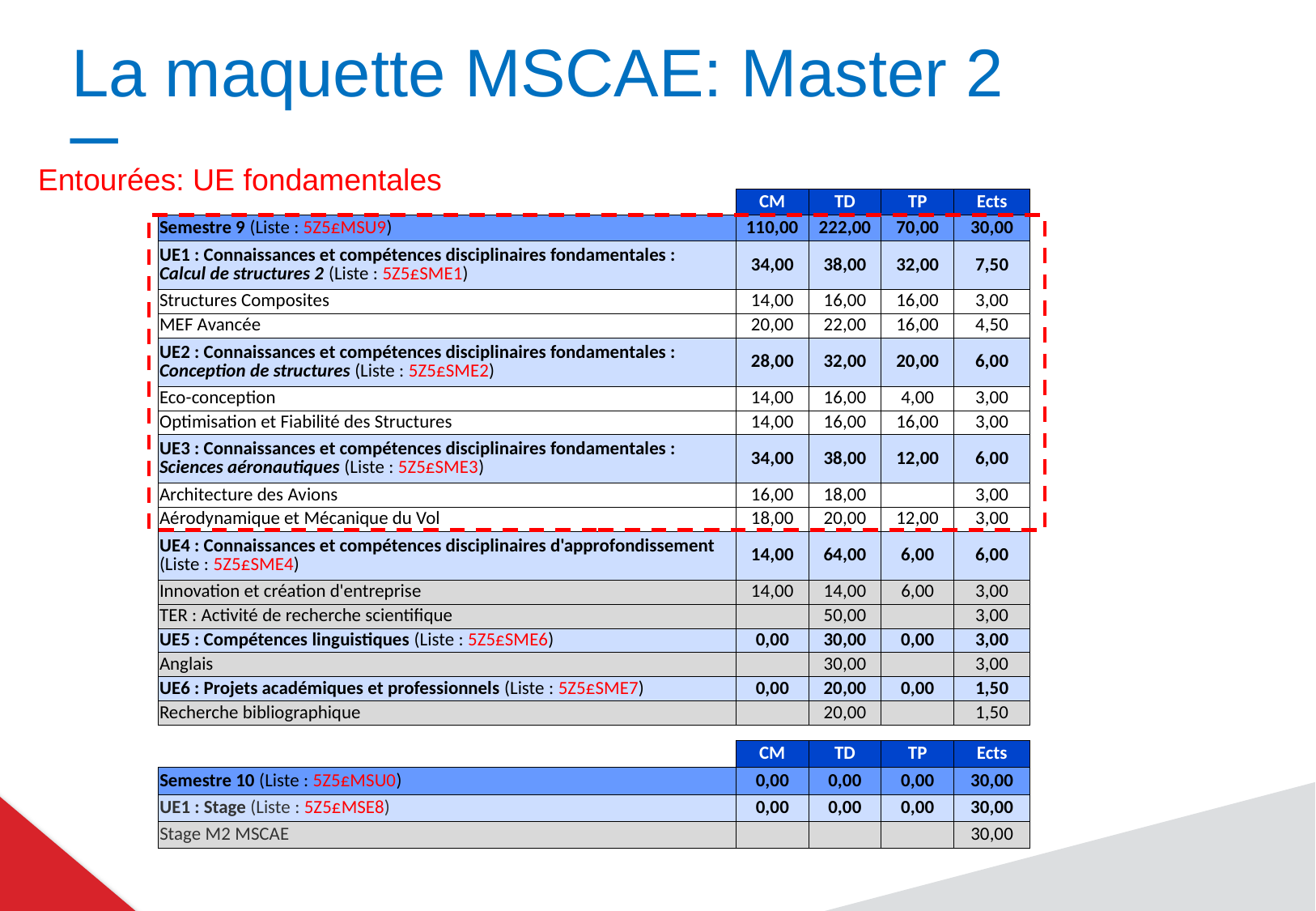

La maquette MSCAE: Master 2
_
Entourées: UE fondamentales
|  | CM | TD | TP | Ects |
| --- | --- | --- | --- | --- |
| Semestre 9 (Liste : 5Z5£MSU9) | 110,00 | 222,00 | 70,00 | 30,00 |
| UE1 : Connaissances et compétences disciplinaires fondamentales : Calcul de structures 2 (Liste : 5Z5£SME1) | 34,00 | 38,00 | 32,00 | 7,50 |
| Structures Composites | 14,00 | 16,00 | 16,00 | 3,00 |
| MEF Avancée | 20,00 | 22,00 | 16,00 | 4,50 |
| UE2 : Connaissances et compétences disciplinaires fondamentales : Conception de structures (Liste : 5Z5£SME2) | 28,00 | 32,00 | 20,00 | 6,00 |
| Eco-conception | 14,00 | 16,00 | 4,00 | 3,00 |
| Optimisation et Fiabilité des Structures | 14,00 | 16,00 | 16,00 | 3,00 |
| UE3 : Connaissances et compétences disciplinaires fondamentales : Sciences aéronautiques (Liste : 5Z5£SME3) | 34,00 | 38,00 | 12,00 | 6,00 |
| Architecture des Avions | 16,00 | 18,00 |  | 3,00 |
| Aérodynamique et Mécanique du Vol | 18,00 | 20,00 | 12,00 | 3,00 |
| UE4 : Connaissances et compétences disciplinaires d'approfondissement (Liste : 5Z5£SME4) | 14,00 | 64,00 | 6,00 | 6,00 |
| Innovation et création d'entreprise | 14,00 | 14,00 | 6,00 | 3,00 |
| TER : Activité de recherche scientifique |  | 50,00 |  | 3,00 |
| UE5 : Compétences linguistiques (Liste : 5Z5£SME6) | 0,00 | 30,00 | 0,00 | 3,00 |
| Anglais |  | 30,00 |  | 3,00 |
| UE6 : Projets académiques et professionnels (Liste : 5Z5£SME7) | 0,00 | 20,00 | 0,00 | 1,50 |
| Recherche bibliographique |  | 20,00 |  | 1,50 |

|  | CM | TD | TP | Ects |
| --- | --- | --- | --- | --- |
| Semestre 10 (Liste : 5Z5£MSU0) | 0,00 | 0,00 | 0,00 | 30,00 |
| UE1 : Stage (Liste : 5Z5£MSE8) | 0,00 | 0,00 | 0,00 | 30,00 |
| Stage M2 MSCAE |  |  |  | 30,00 |